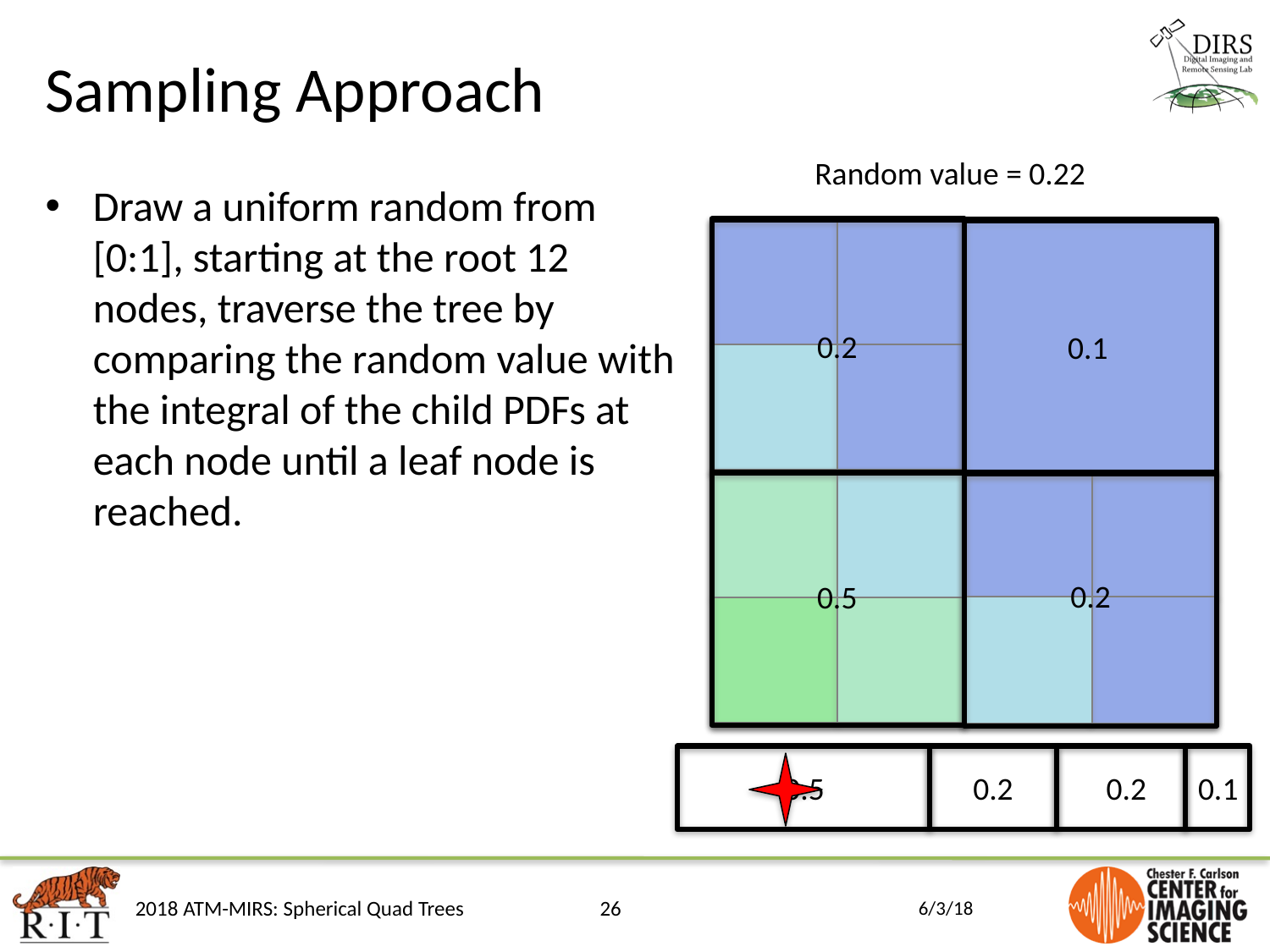

# Sampling Approach
Random value = 0.22
Draw a uniform random from [0:1], starting at the root 12 nodes, traverse the tree by comparing the random value with the integral of the child PDFs at each node until a leaf node is reached.

0.2
0.1

0.2
0.5

0.5
0.2
0.2
0.1

2018 ATM-MIRS: Spherical Quad Trees
26
6/3/18